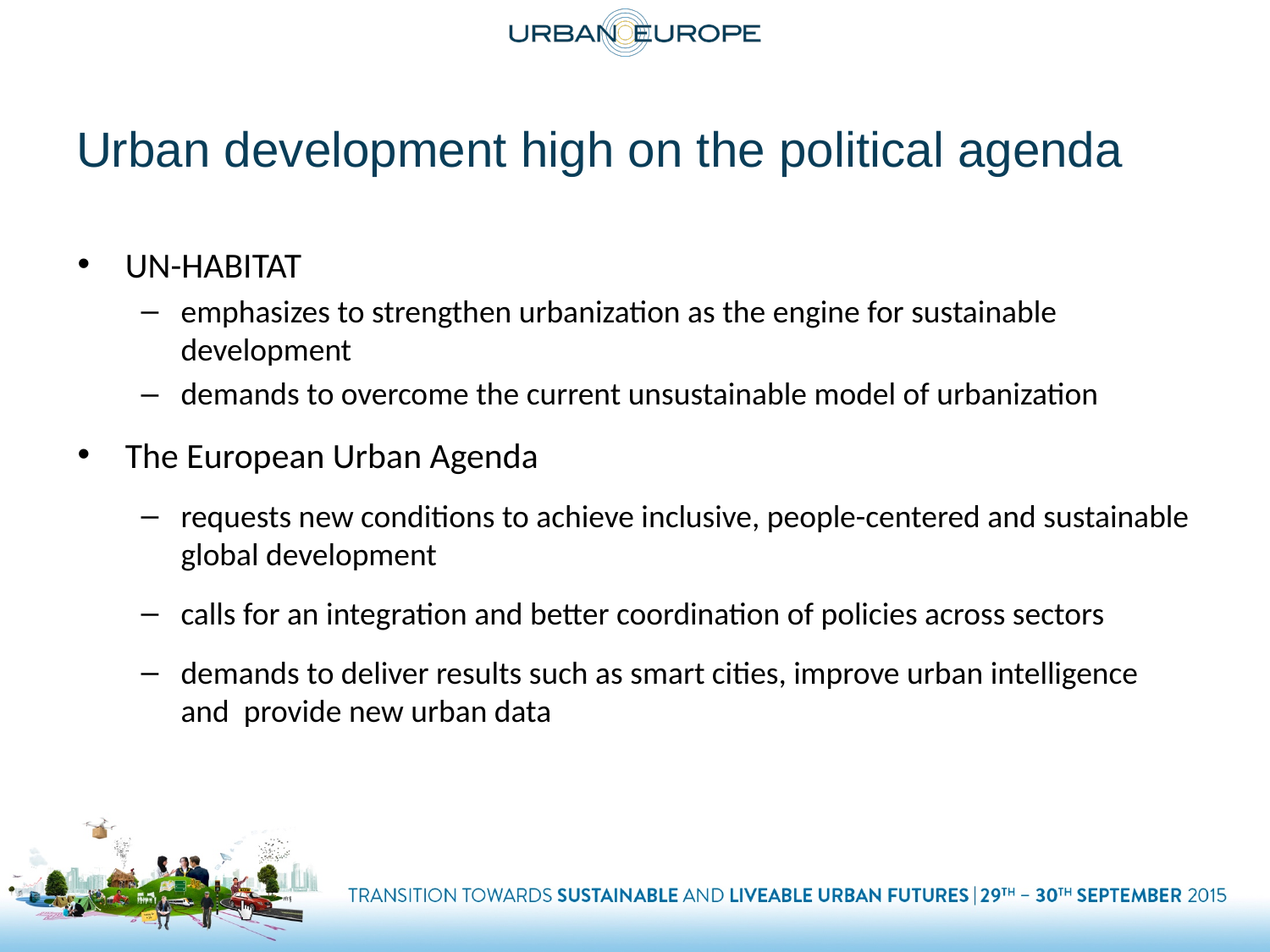

# Urban development high on the political agenda
UN-HABITAT
emphasizes to strengthen urbanization as the engine for sustainable development
demands to overcome the current unsustainable model of urbanization
The European Urban Agenda
requests new conditions to achieve inclusive, people-centered and sustainable global development
calls for an integration and better coordination of policies across sectors
demands to deliver results such as smart cities, improve urban intelligence and  provide new urban data